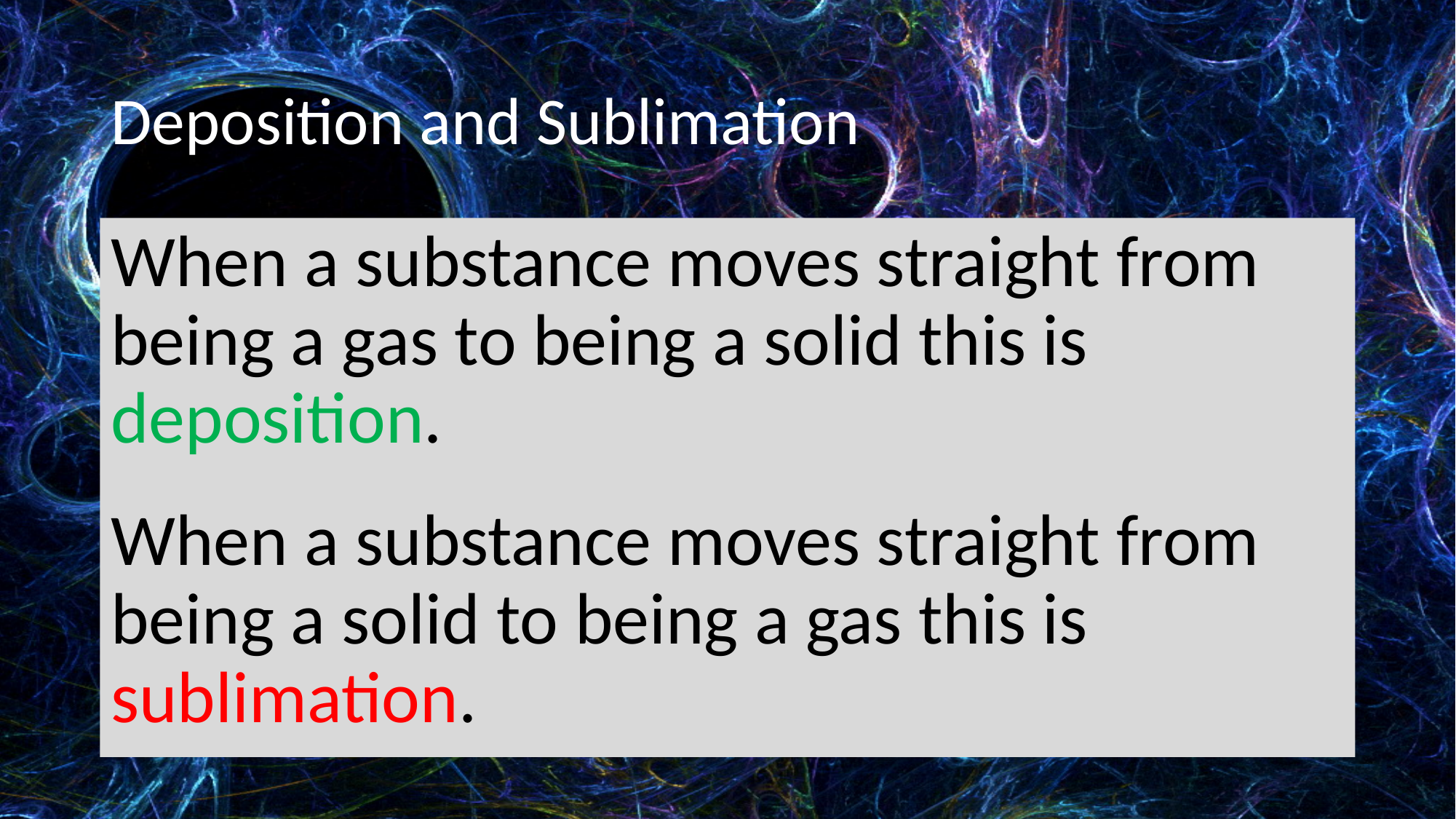

# Deposition and Sublimation
When a substance moves straight from being a gas to being a solid this is deposition.

When a substance moves straight from being a solid to being a gas this is sublimation.